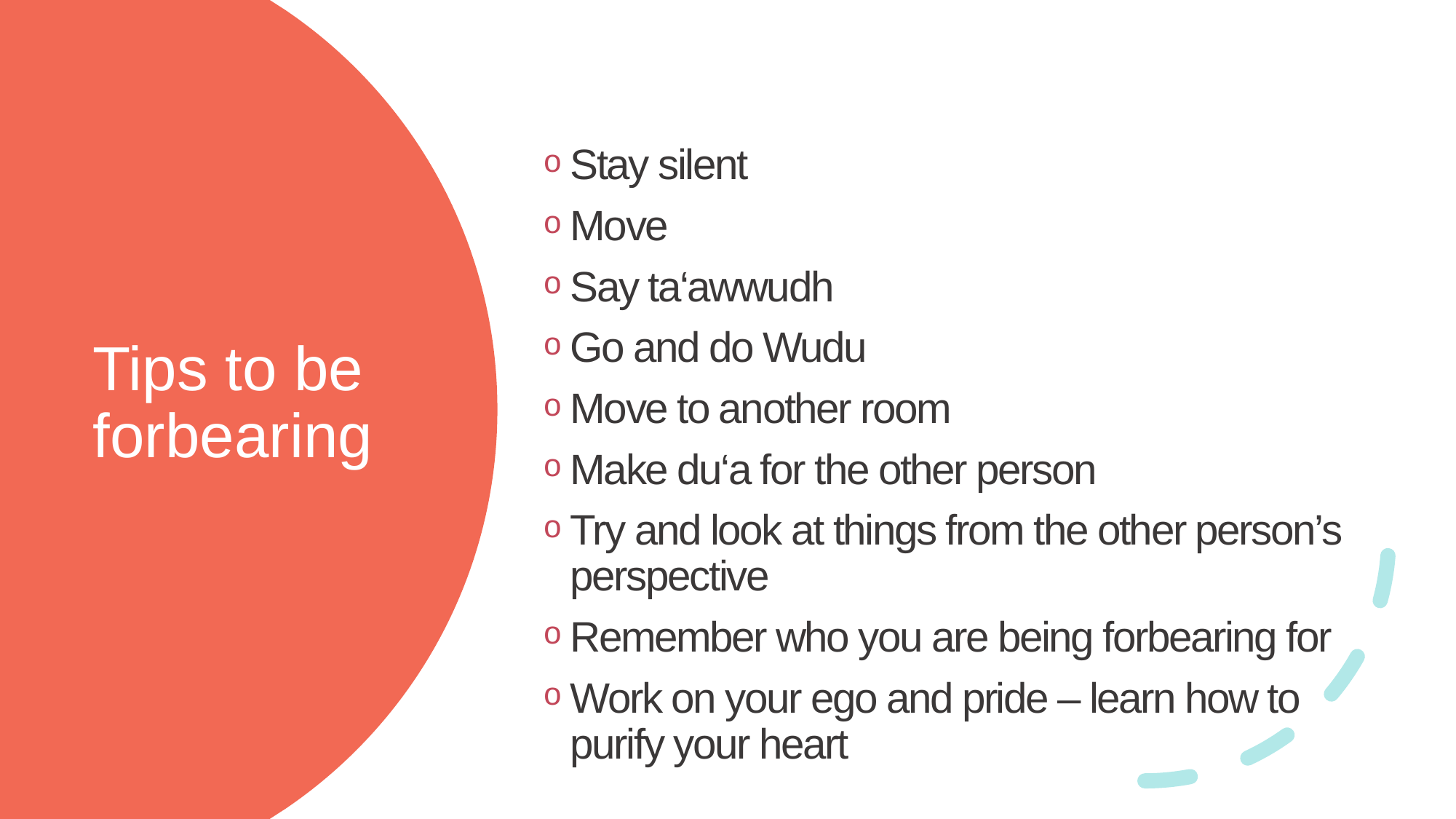

# Tips to be forbearing
Stay silent
Move
Say ta‘awwudh
Go and do Wudu
Move to another room
Make du‘a for the other person
Try and look at things from the other person’s perspective
Remember who you are being forbearing for
Work on your ego and pride – learn how to purify your heart